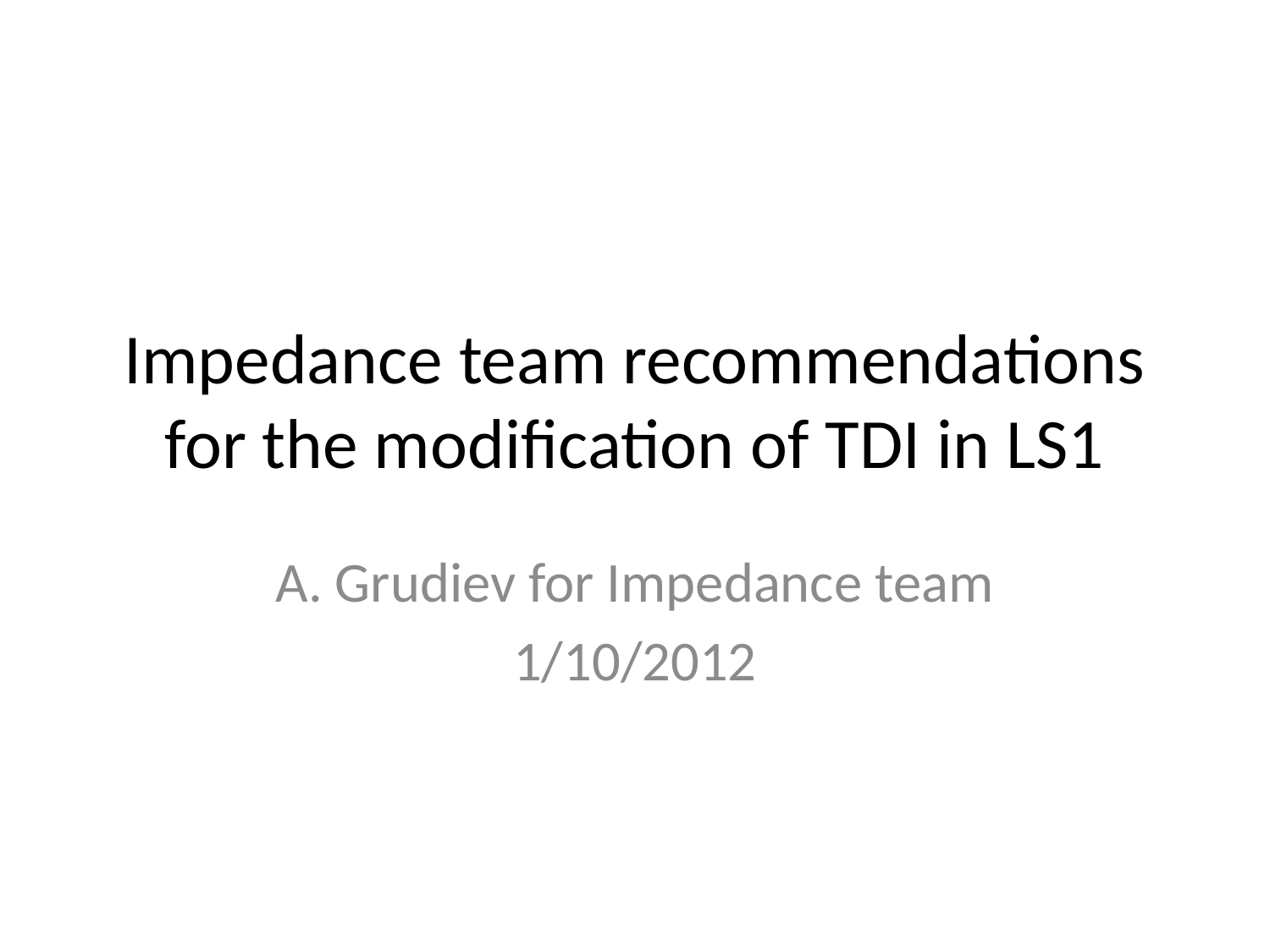

# Impedance team recommendations for the modification of TDI in LS1
A. Grudiev for Impedance team
1/10/2012